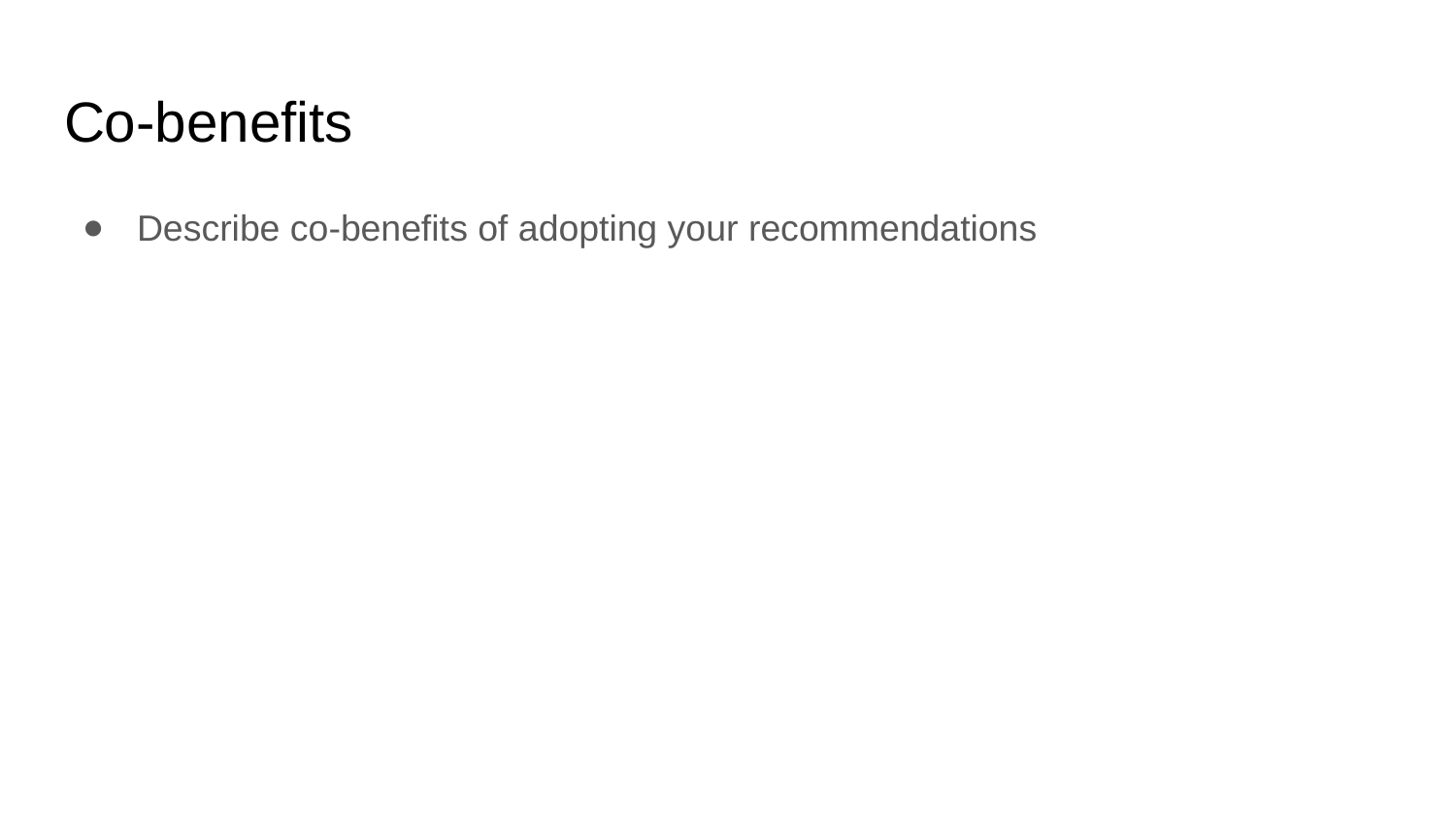

# Co-benefits
Describe co-benefits of adopting your recommendations